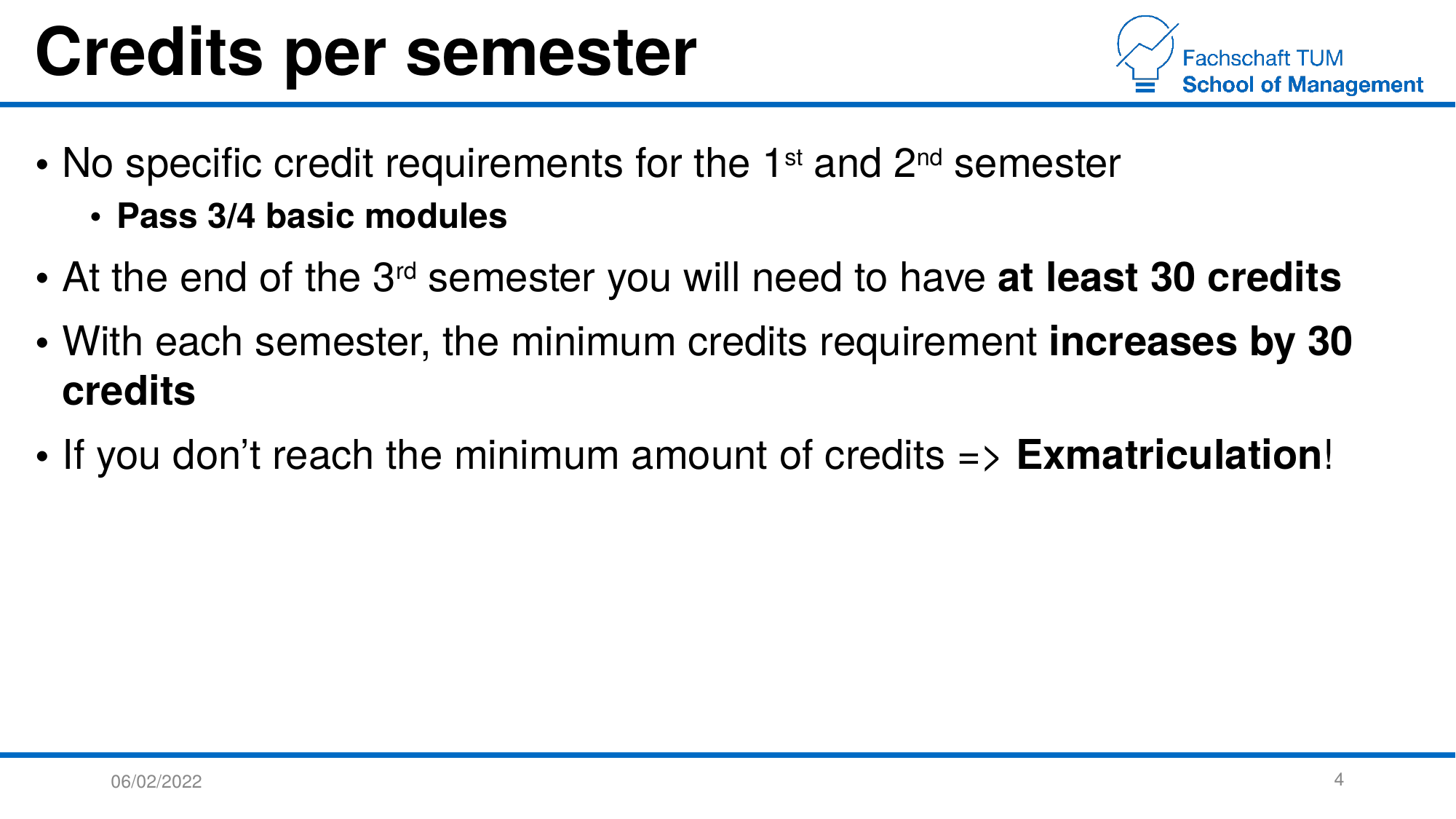

# Credits per semester
No specific credit requirements for the 1st and 2nd semester
Pass 3/4 basic modules
At the end of the 3rd semester you will need to have at least 30 credits
With each semester, the minimum credits requirement increases by 30 credits
If you don’t reach the minimum amount of credits => Exmatriculation!
06/02/2022
4